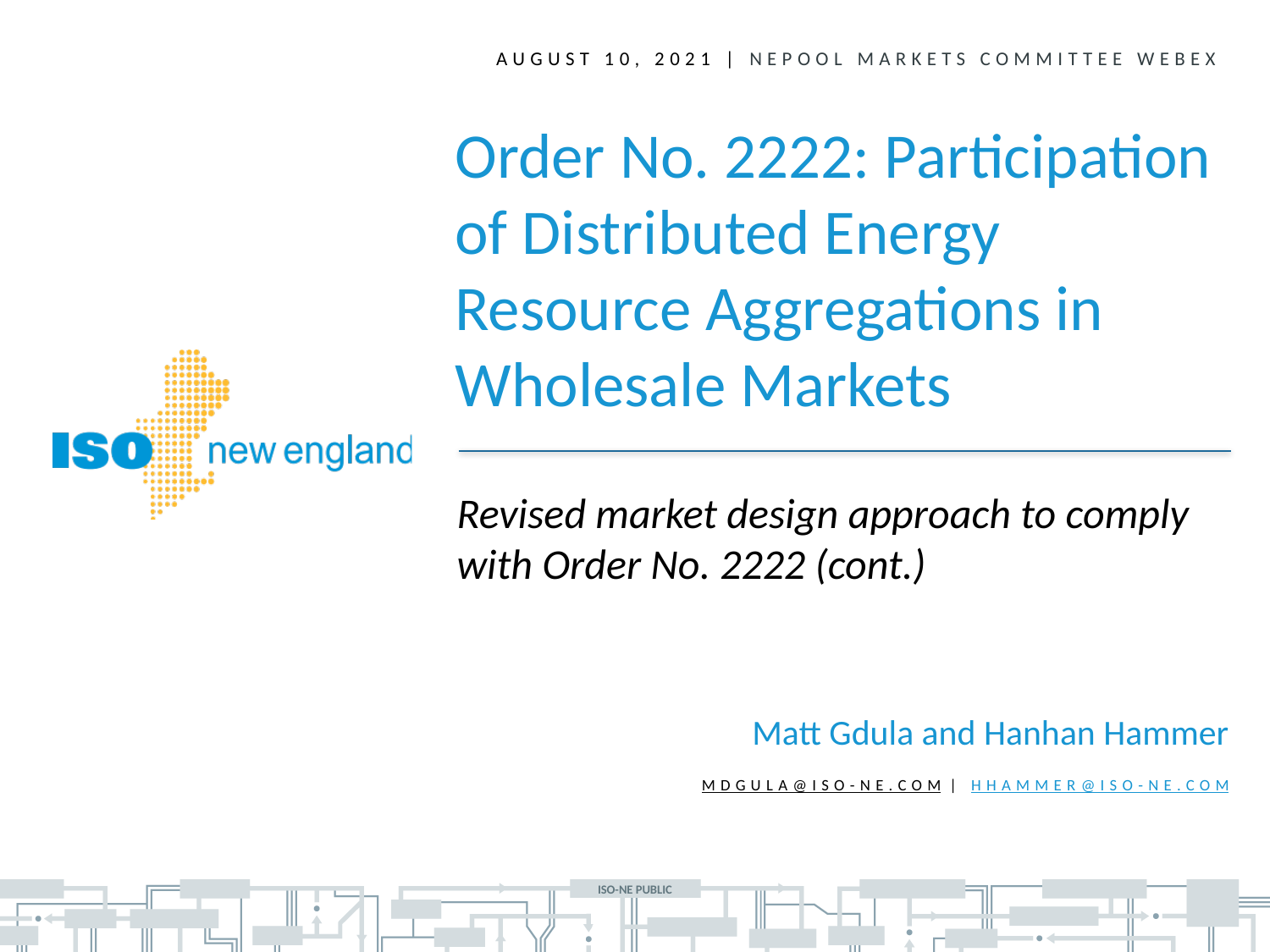

August 10, 2021 | NEPOOL markets Committee WEBex
Order No. 2222: Participation of Distributed Energy Resource Aggregations in Wholesale Markets
Revised market design approach to comply with Order No. 2222 (cont.)
Matt Gdula and Hanhan Hammer
MDGULA@ISO-NE.COM | HHAMMER@ISo-ne.com